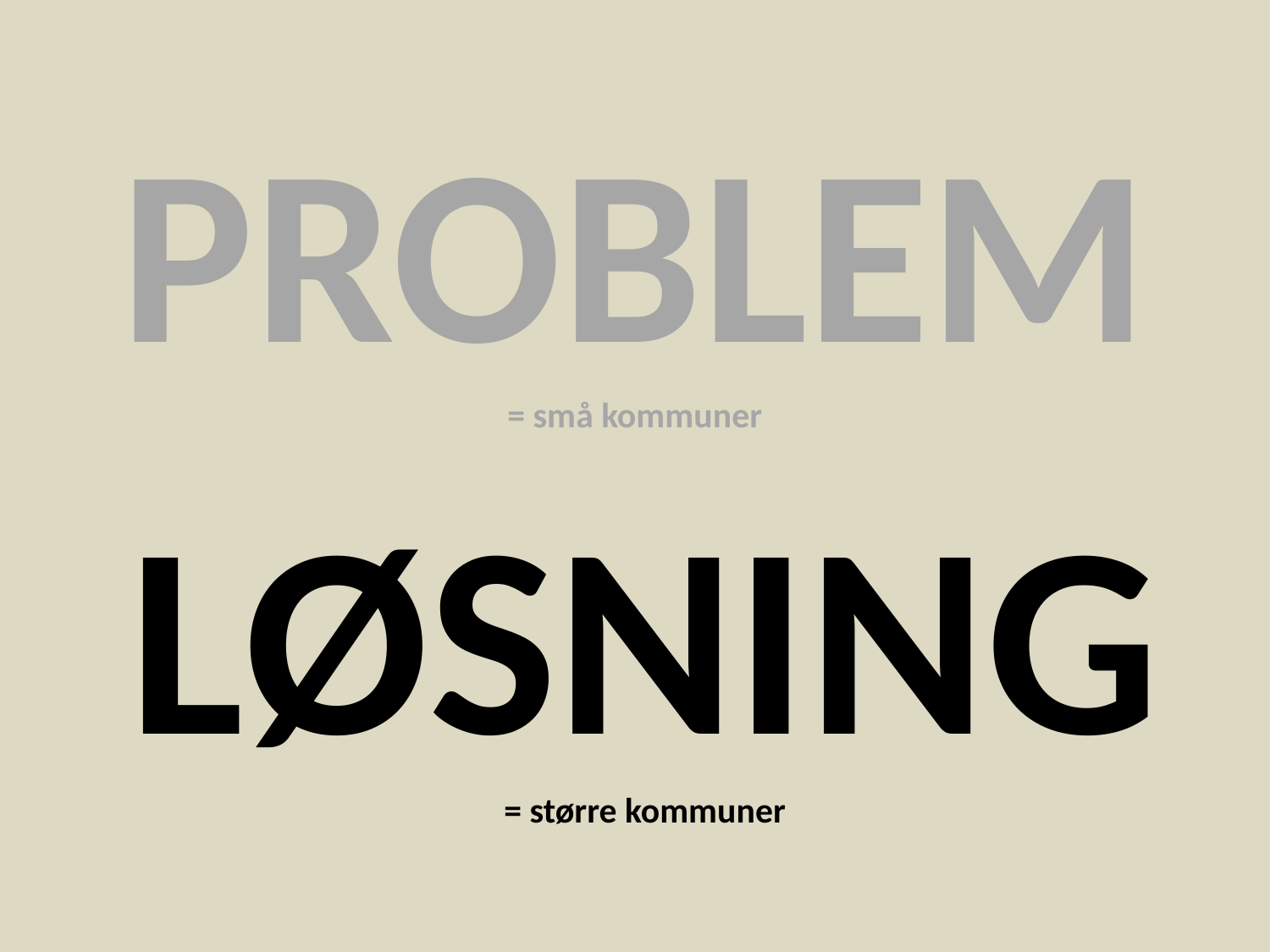

PROBLEM
= små kommuner
LØSNING
= større kommuner